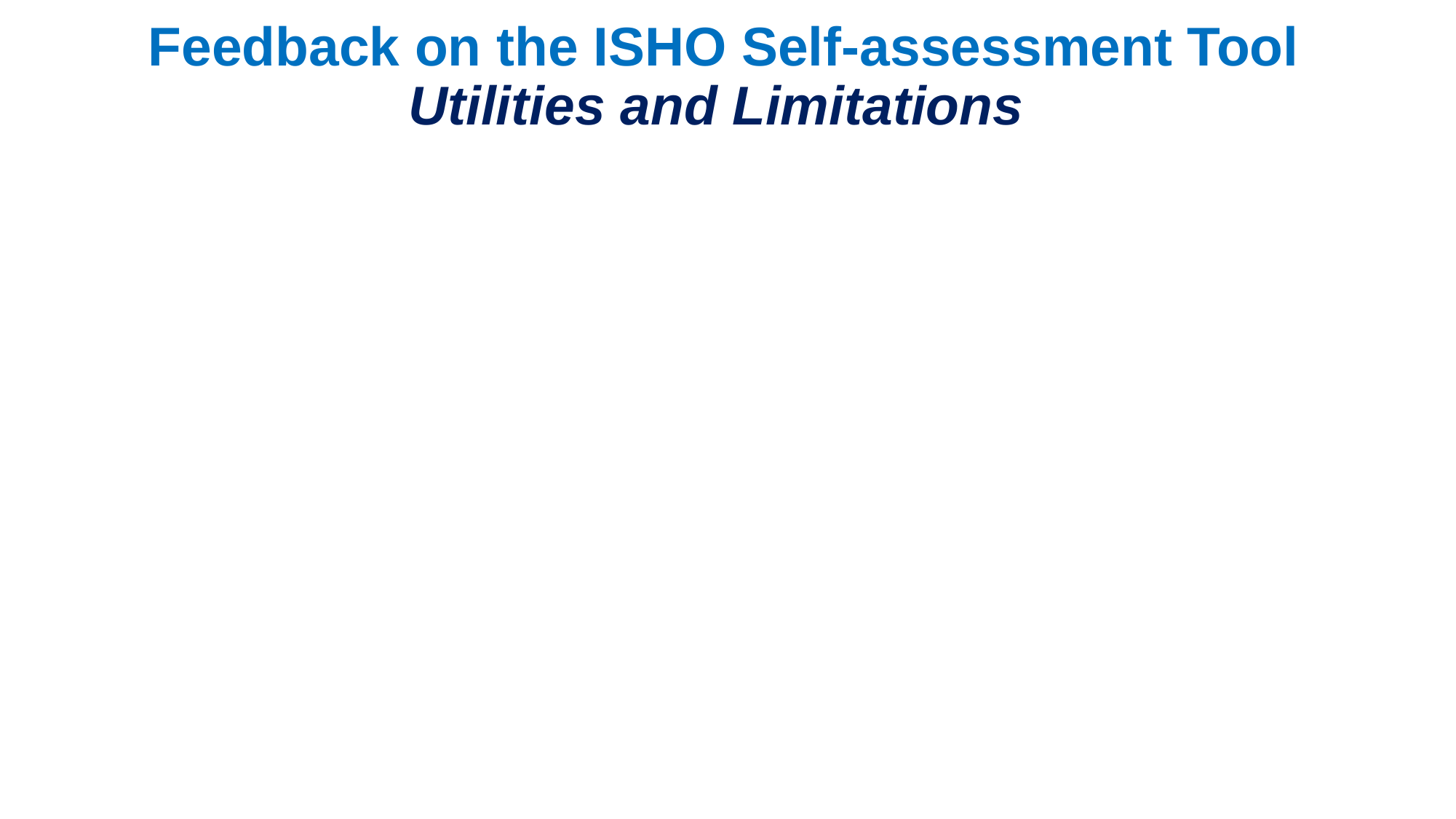

# Feedback on the ISHO Self-assessment Tool Utilities and Limitations